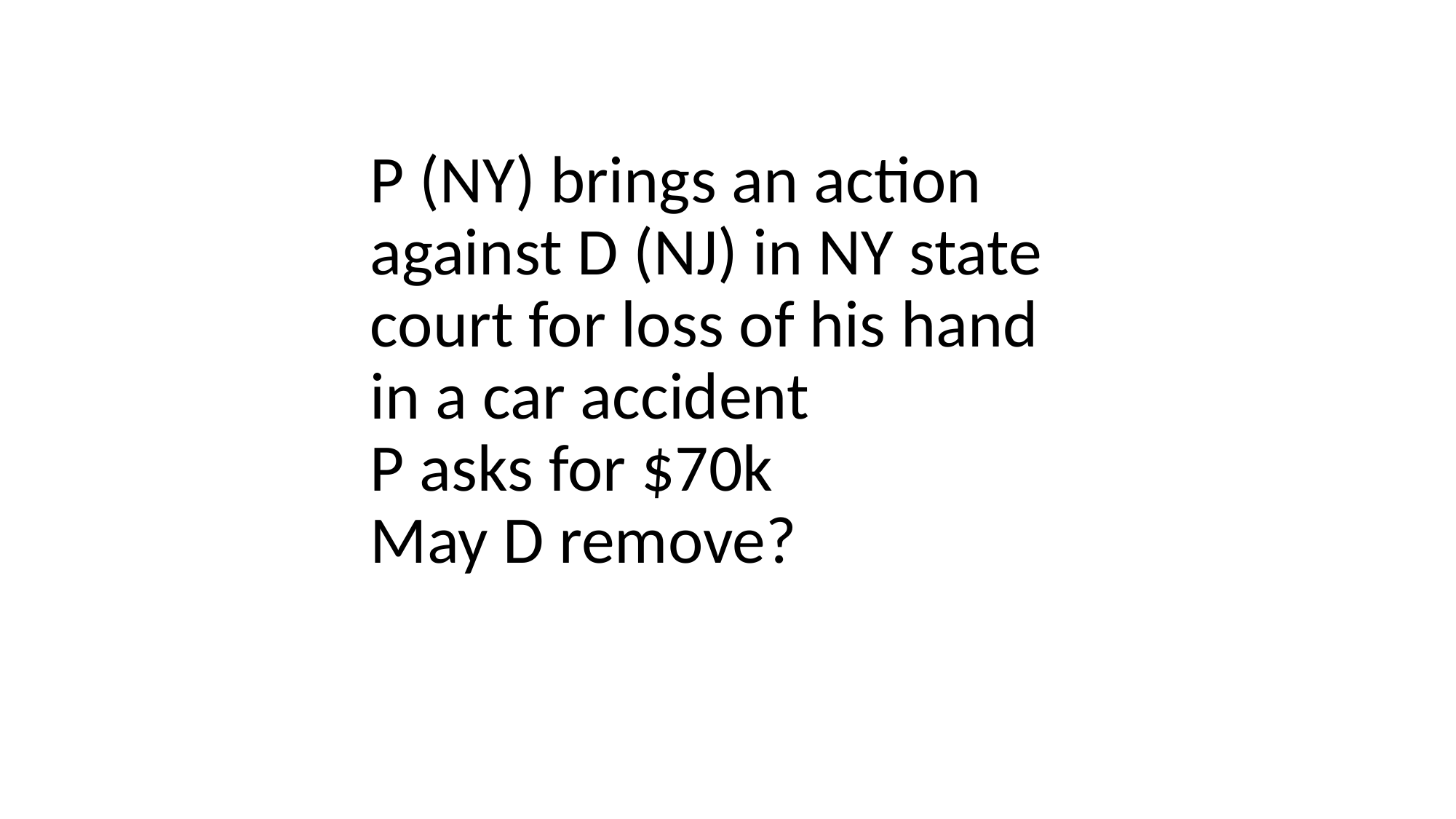

# P (NY) brings an action against D (NJ) in NY state court for loss of his hand in a car accident P asks for $70k May D remove?